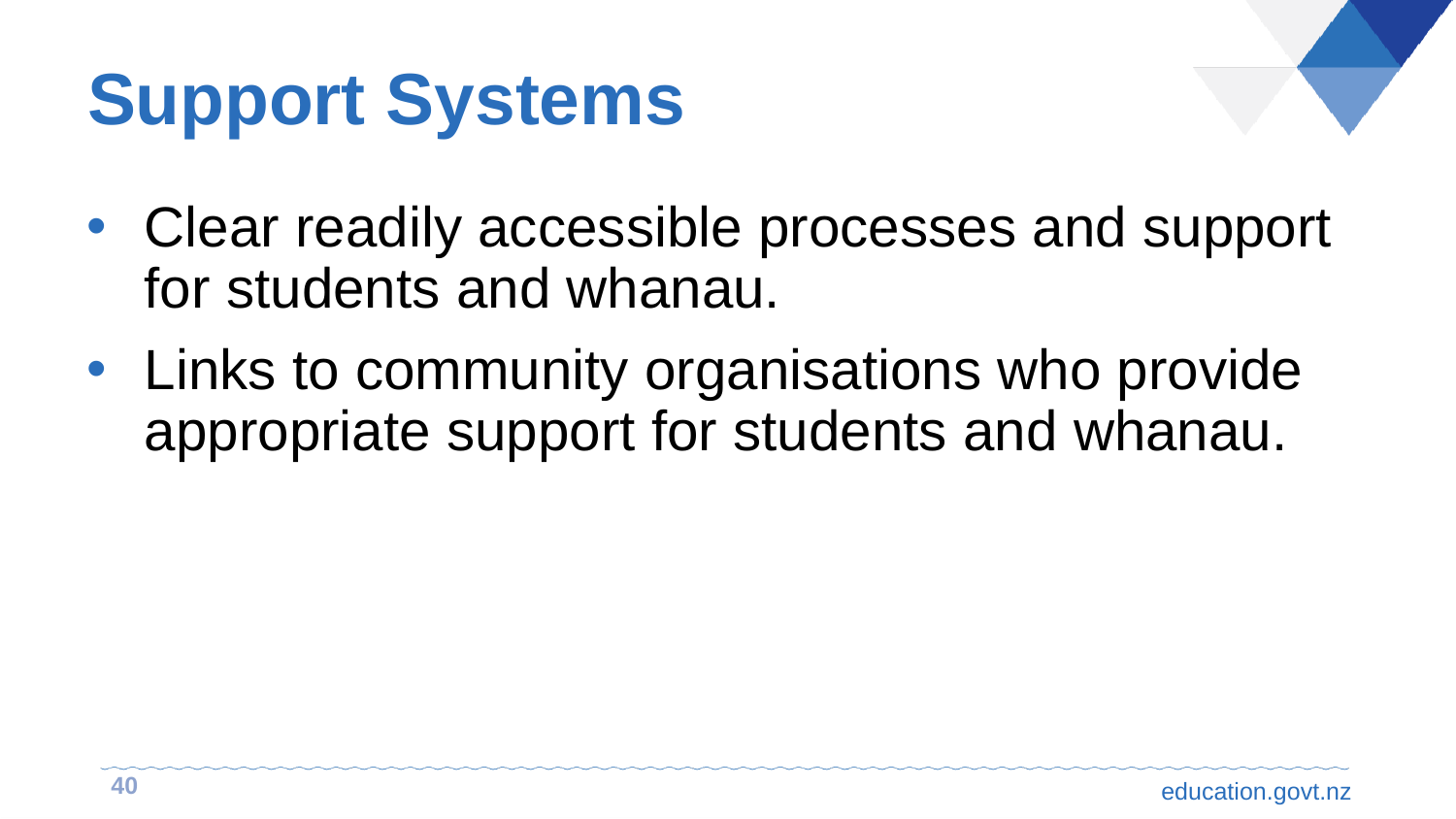

# Support Systems
Clear readily accessible processes and support for students and whanau.
Links to community organisations who provide appropriate support for students and whanau.

40